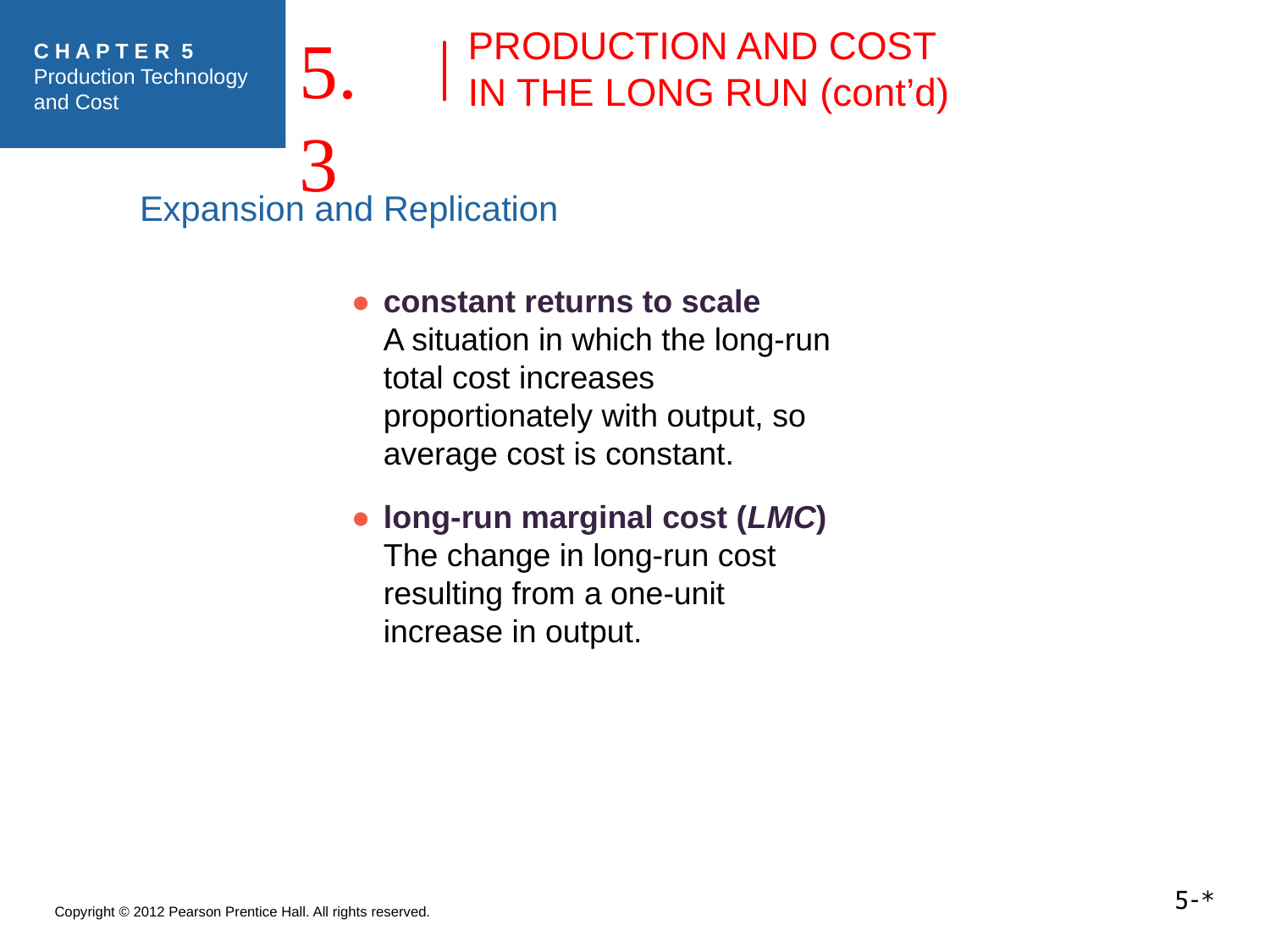

5.3
# PRODUCTION AND COST IN THE LONG RUN (cont’d)
Expansion and Replication
●	constant returns to scale
A situation in which the long-run total cost increases proportionately with output, so average cost is constant.
●	long-run marginal cost (LMC)
The change in long-run cost resulting from a one-unit increase in output.